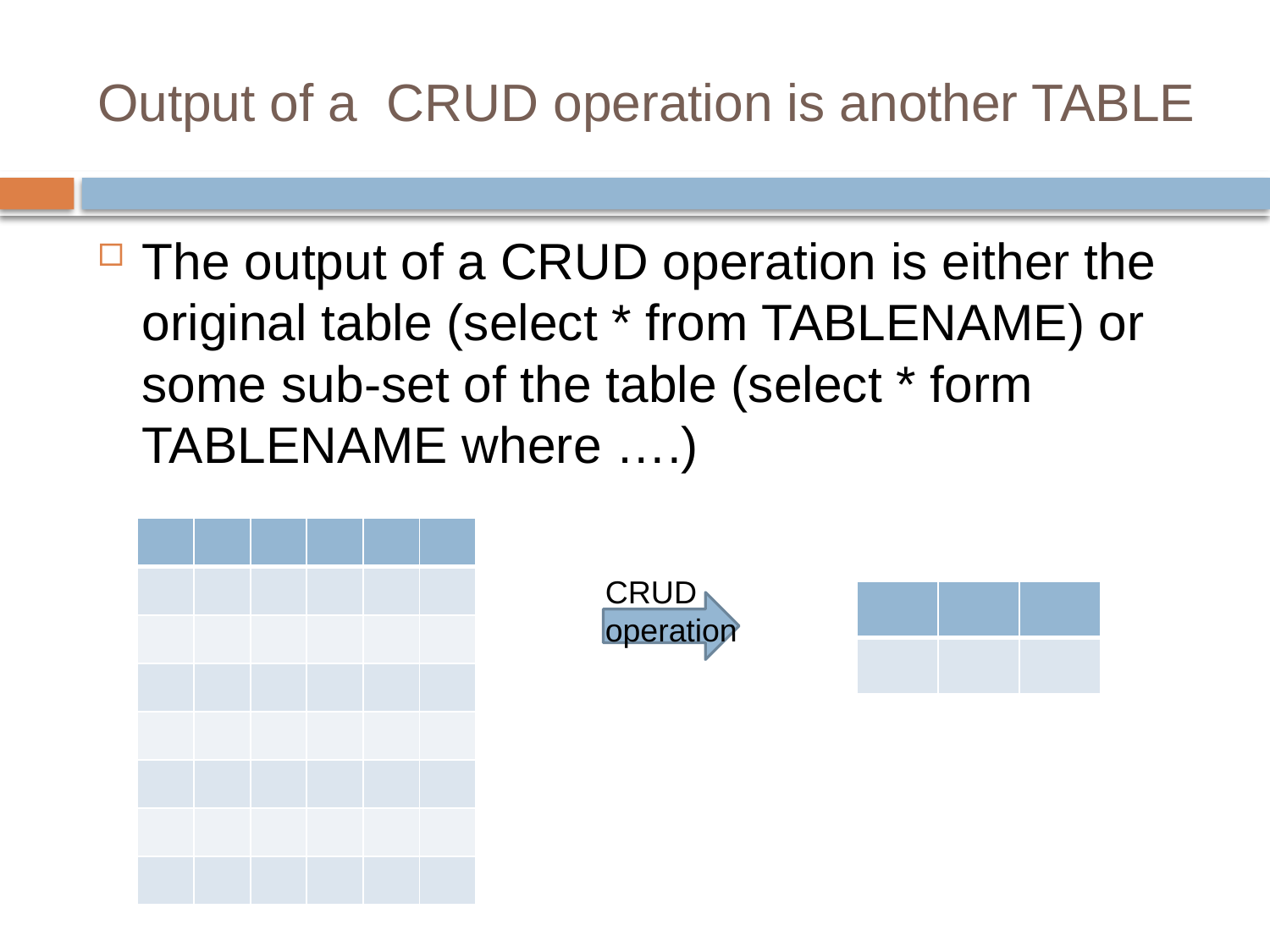

# Output of a  CRUD operation is another TABLE
The output of a CRUD operation is either the original table (select * from TABLENAME) or some sub-set of the table (select * form TABLENAME where ….)

|  |  |  |  |  |  |
| --- | --- | --- | --- | --- | --- |
|  |  |  |  |  |  |
|  |  |  |  |  |  |
|  |  |  |  |  |  |
|  |  |  |  |  |  |
|  |  |  |  |  |  |
|  |  |  |  |  |  |
|  |  |  |  |  |  |
CRUD
operation
|  |  |  |
| --- | --- | --- |
|  |  |  |